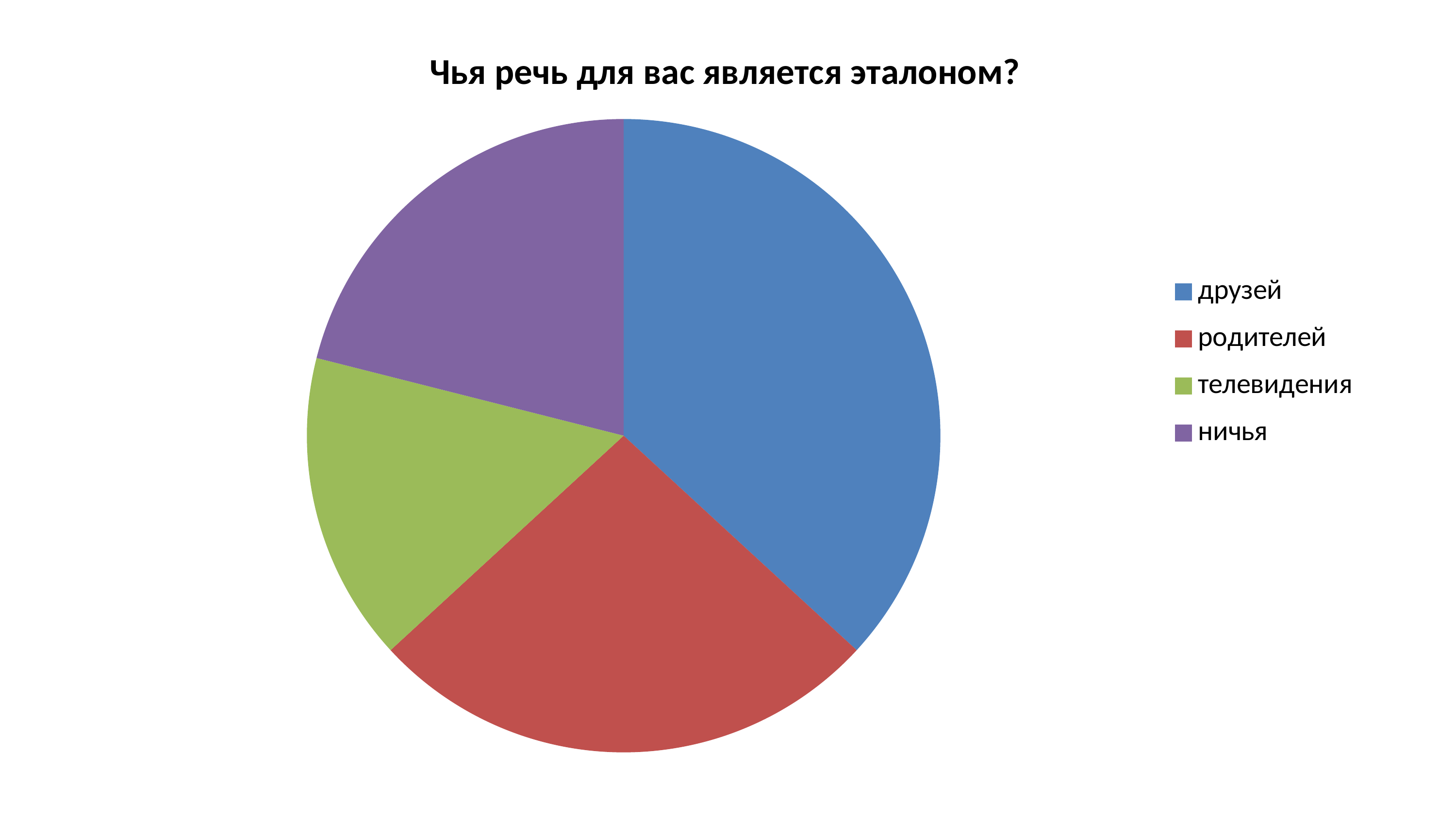

### Chart: Чья речь для вас является эталоном?

| Category | Чья речь для вас является эталоном? |
|---|---|
| друзей | 7.0 |
| родителей  | 5.0 |
| телевидения | 3.0 |
| ничья  | 4.0 |